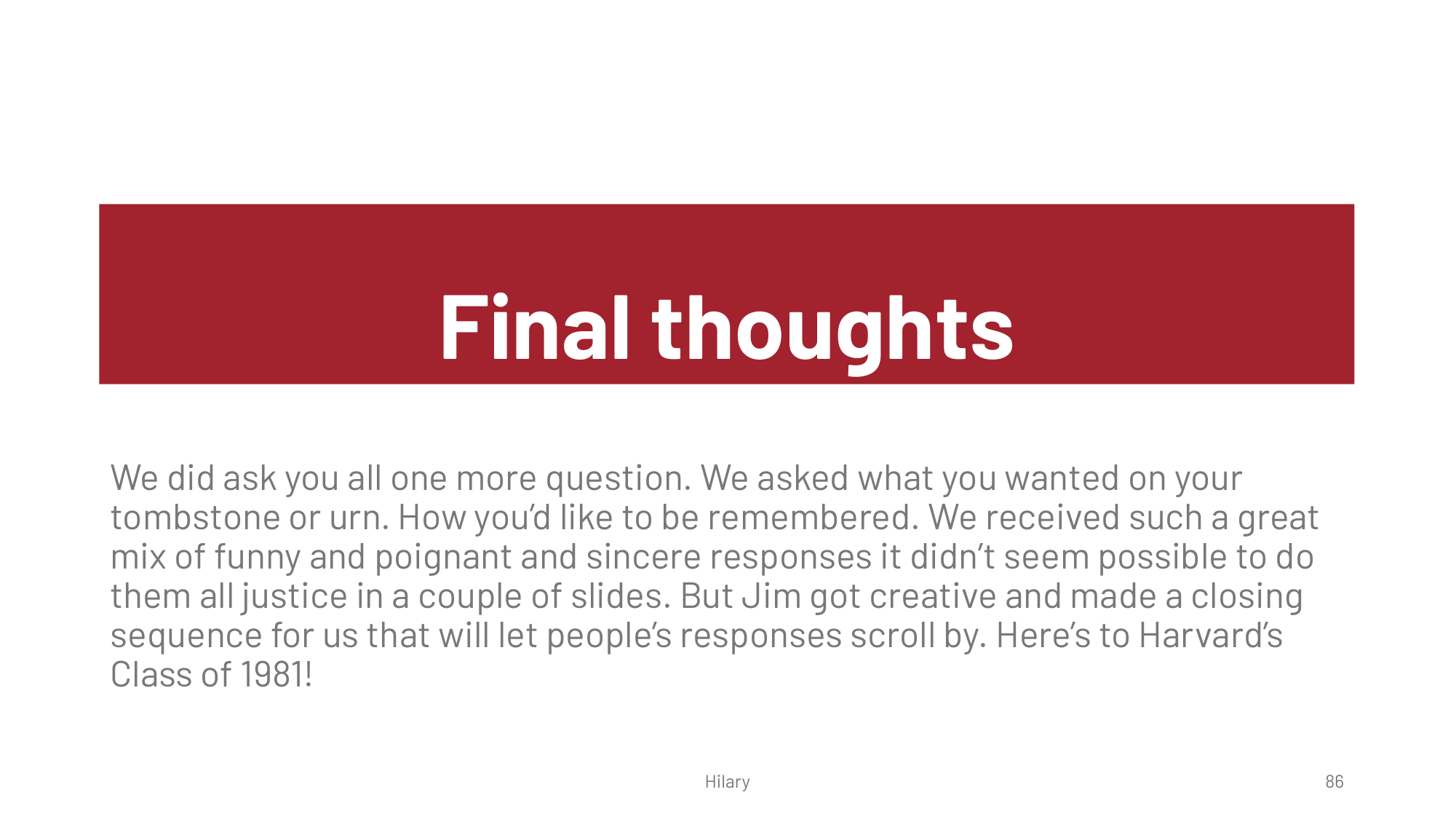

# Final thoughts
We did ask you all one more question. We asked what you wanted on your tombstone or urn. How you’d like to be remembered. We received such a great mix of funny and poignant and sincere responses it didn’t seem possible to do them all justice in a couple of slides. But Jim got creative and made a closing sequence for us that will let people’s responses scroll by. Here’s to Harvard’s Class of 1981!

Hilary
86